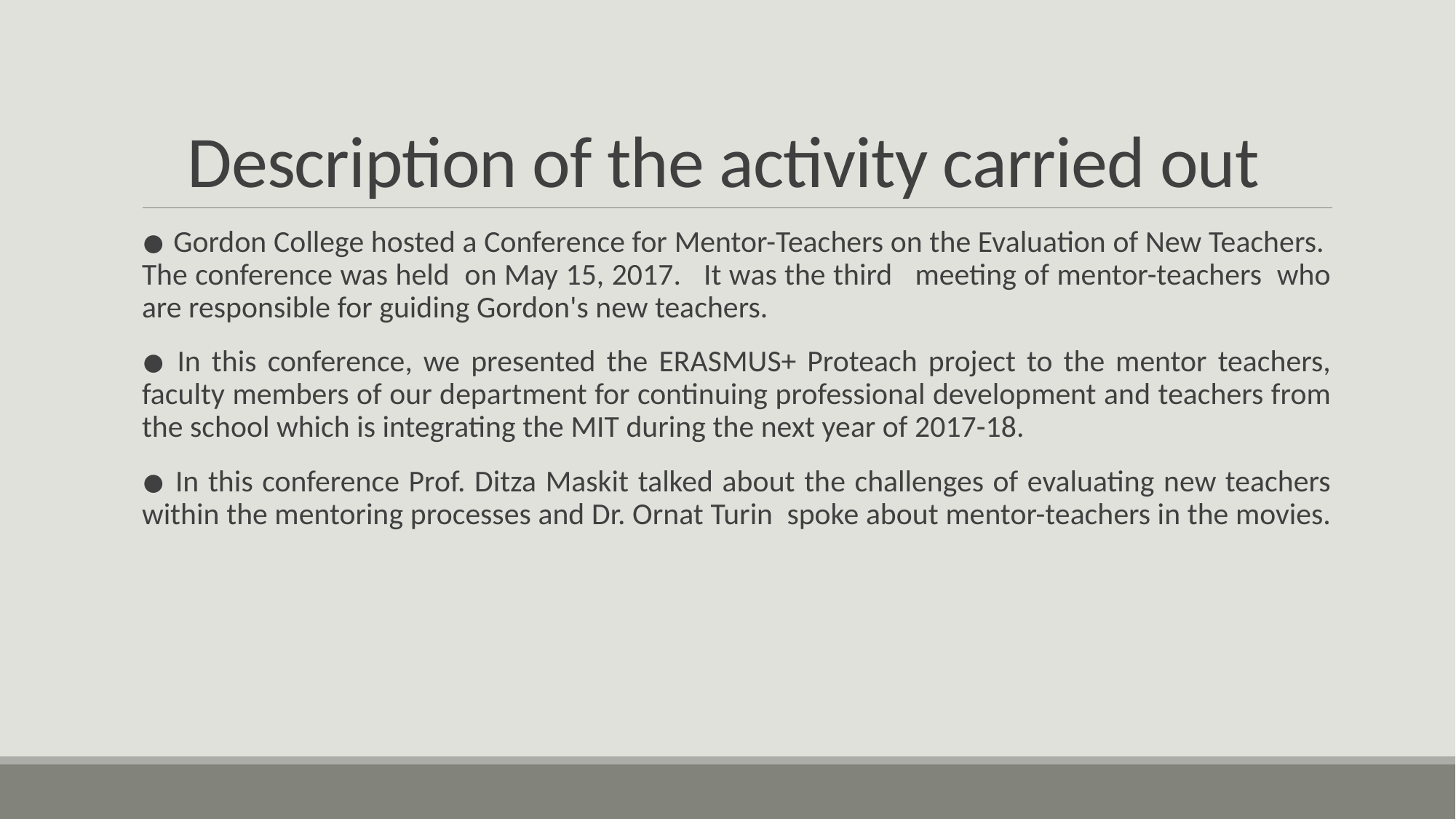

# Description of the activity carried out
● Gordon College hosted a Conference for Mentor-Teachers on the Evaluation of New Teachers.  The conference was held  on May 15, 2017.   It was the third   meeting of mentor-teachers  who are responsible for guiding Gordon's new teachers.
● In this conference, we presented the ERASMUS+ Proteach project to the mentor teachers, faculty members of our department for continuing professional development and teachers from the school which is integrating the MIT during the next year of 2017-18.
● In this conference Prof. Ditza Maskit talked about the challenges of evaluating new teachers within the mentoring processes and Dr. Ornat Turin  spoke about mentor-teachers in the movies.